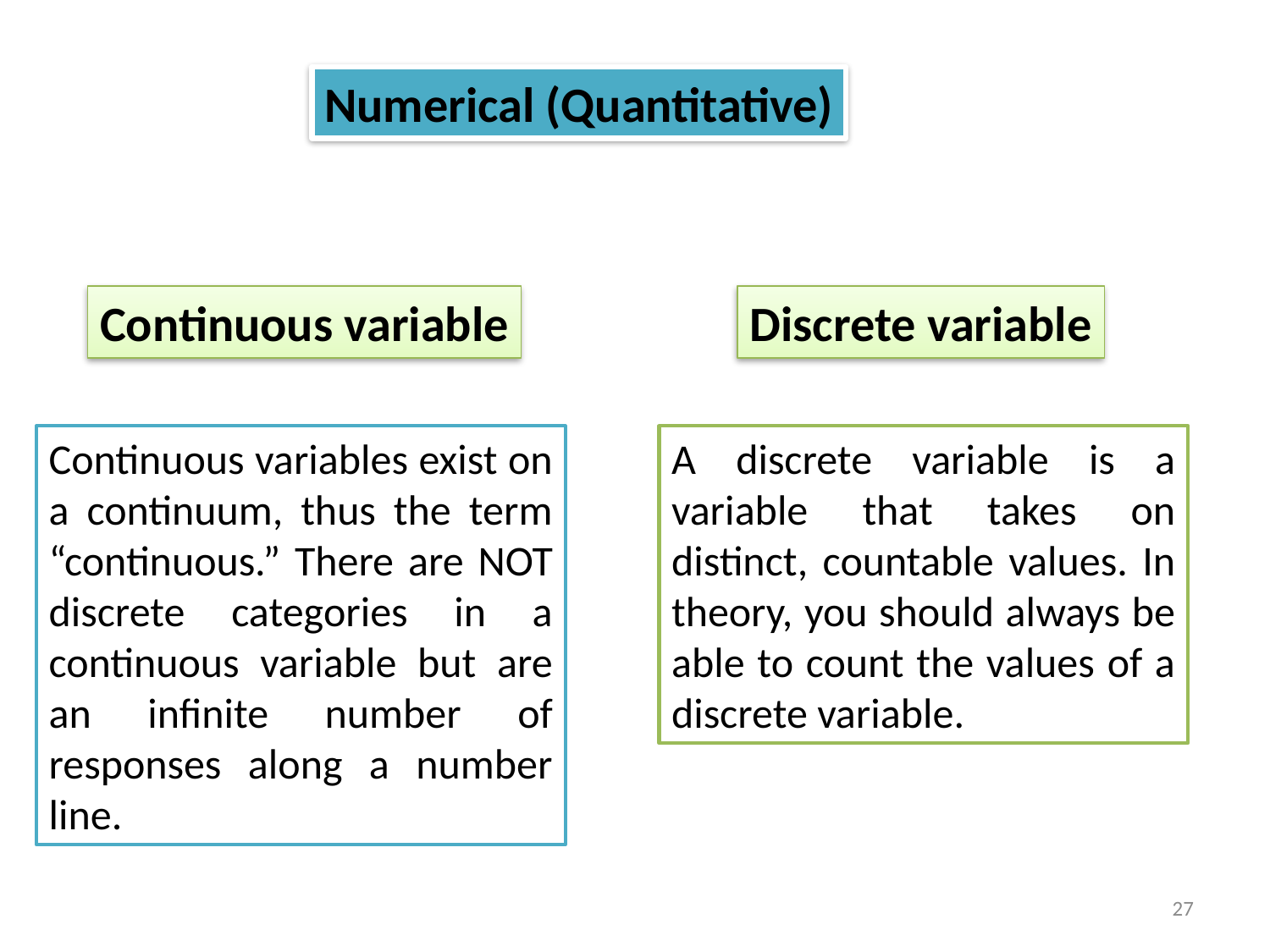

Numerical (Quantitative)
Continuous variable
Discrete variable
A discrete variable is a variable that takes on distinct, countable values. In theory, you should always be able to count the values of a discrete variable.
Continuous variables exist on a continuum, thus the term “continuous.” There are NOT discrete categories in a continuous variable but are an infinite number of responses along a number line.
27